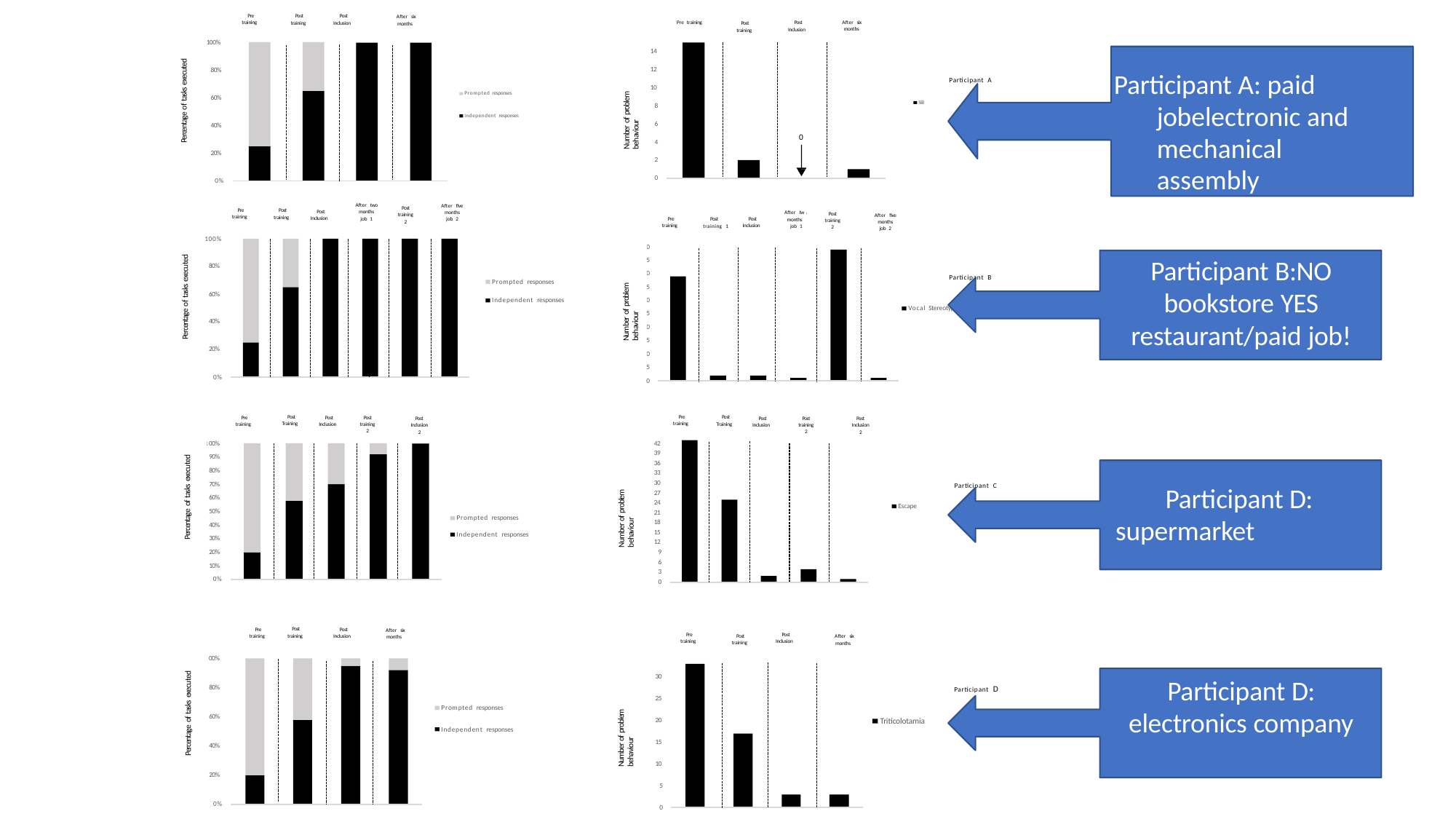

Pre training
Post training
Post Inclusion
After six months
After six months
Pre training
Post Inclusion
Post training
100%

14

Percentage of tasks executed
Number of problem behaviour
12
80%
Participant A: paid jobelectronic and mechanical assembly
Participant A
10
Prompted responses

60%

SIB
8

Independent responses

6
40%
0
4

20%
2
0
0%
After two months job 1
After five months job 2
Post training 2

Pre training
Post training
Post Inclusion
After tw
Post training 2
After five months job 2
o
Pre training
Post training 1
Post Inclusion
months
job 1

100%

0
5
4
4
3
3
2
2
1
1

5
0
5
0
5

Number of problem behaviour
Participant B:NO bookstore YES restaurant/paid job!
Percentage of tasks executed
80%
Participant B
Prompted responses

60%
Independent responses

Vocal Stereotypes
40%
0
5
0
5
20%
0%
0
Post Training
Pre training
Post Training
Pre training
Post training 2
Post Inclusion
Post Inclusion
Post training 2
Post Inclusion 2
Post Inclusion 2

42
39
36
33
30
27
24
21
18
15
12
9
6
3
0
00%
90%
80%
70%
60%
50%
40%
30%
20%
10%
0%

1

Percentage of tasks executed
Number of problem behaviour

Participant D: supermarket
Participant C
Escape

Prompted responses

Independent responses

Post training
Pre training
Post Inclusion
After six months
Pre training
Post Inclusion
Post training
After six months

00%
1

Percentage of tasks executed
30
Participant D: electronics company
Number of problem behaviour
80%
Participant D
25
Prompted responses

60%
Triticolotamia
20

Independent responses

15
40%
10
20%
5
0%
0